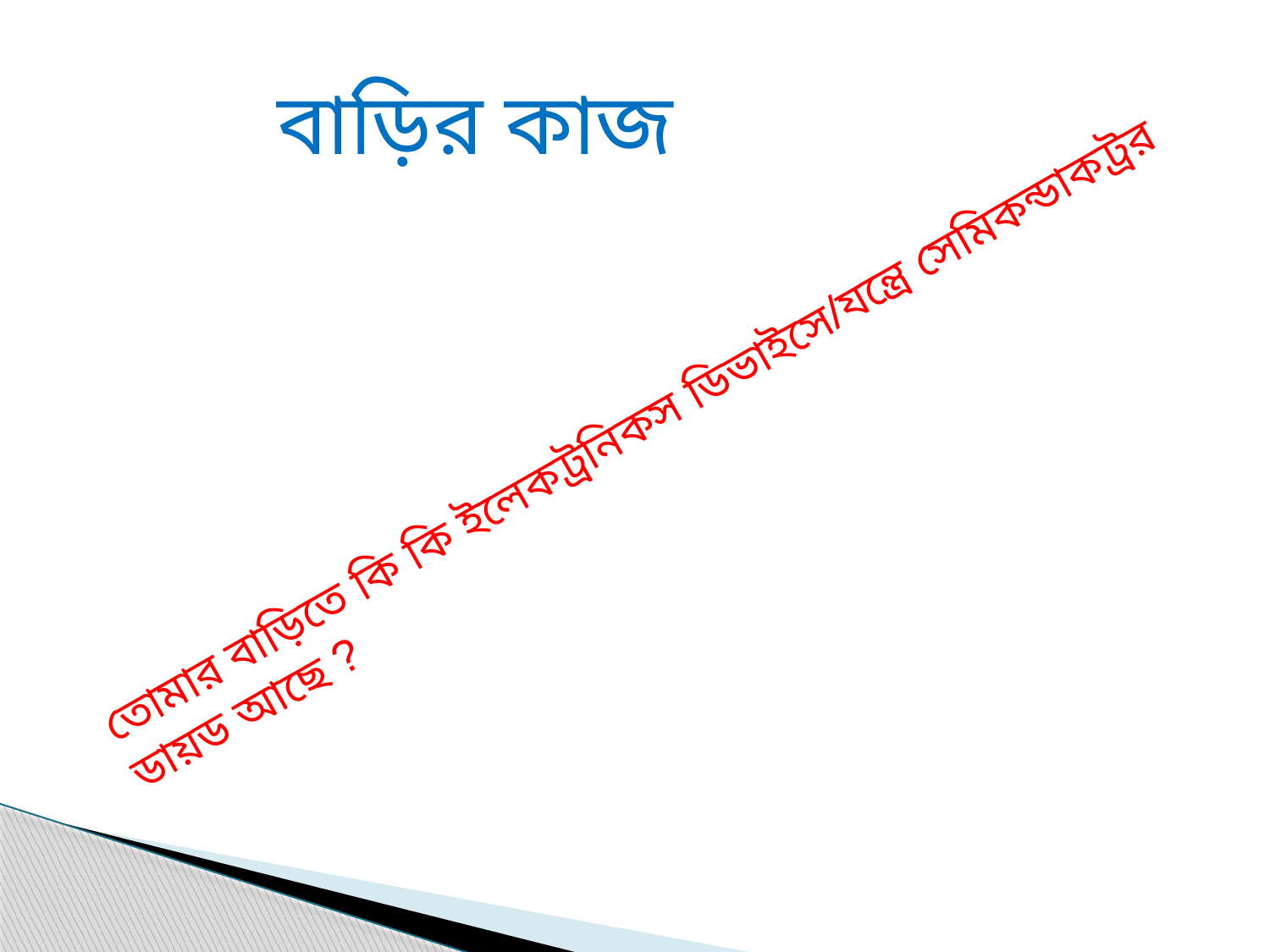

বাড়ির কাজ
তোমার বাড়িতে কি কি ইলেকট্রনিকস ডিভাইসে/যন্ত্রে সেমিকন্ডাকট্রর ডায়ড আছে ?